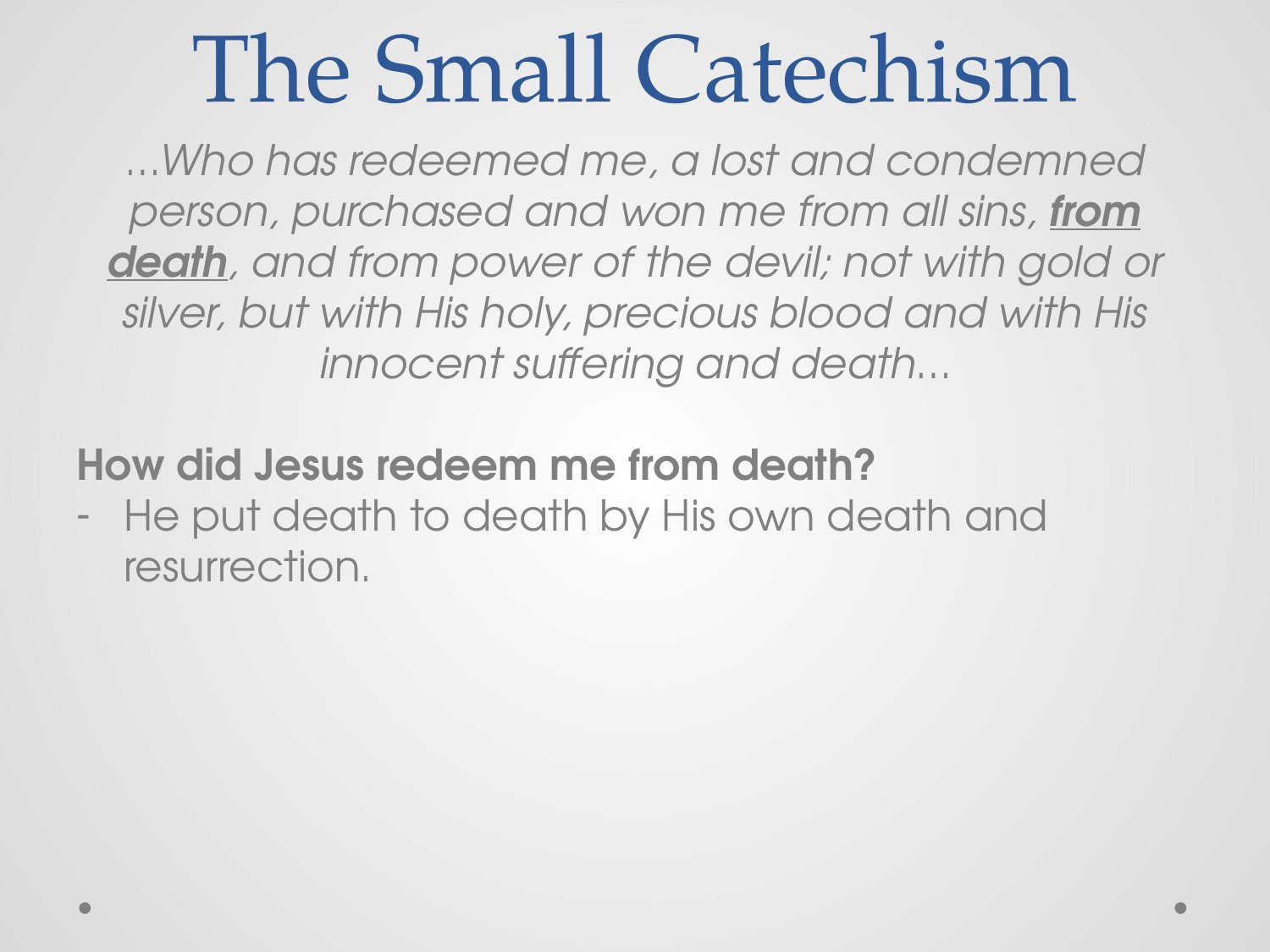

# The Small Catechism
…Who has redeemed me, a lost and condemned person, purchased and won me from all sins, from death, and from power of the devil; not with gold or silver, but with His holy, precious blood and with His innocent suffering and death…

How did Jesus redeem me from death?
He put death to death by His own death and resurrection.